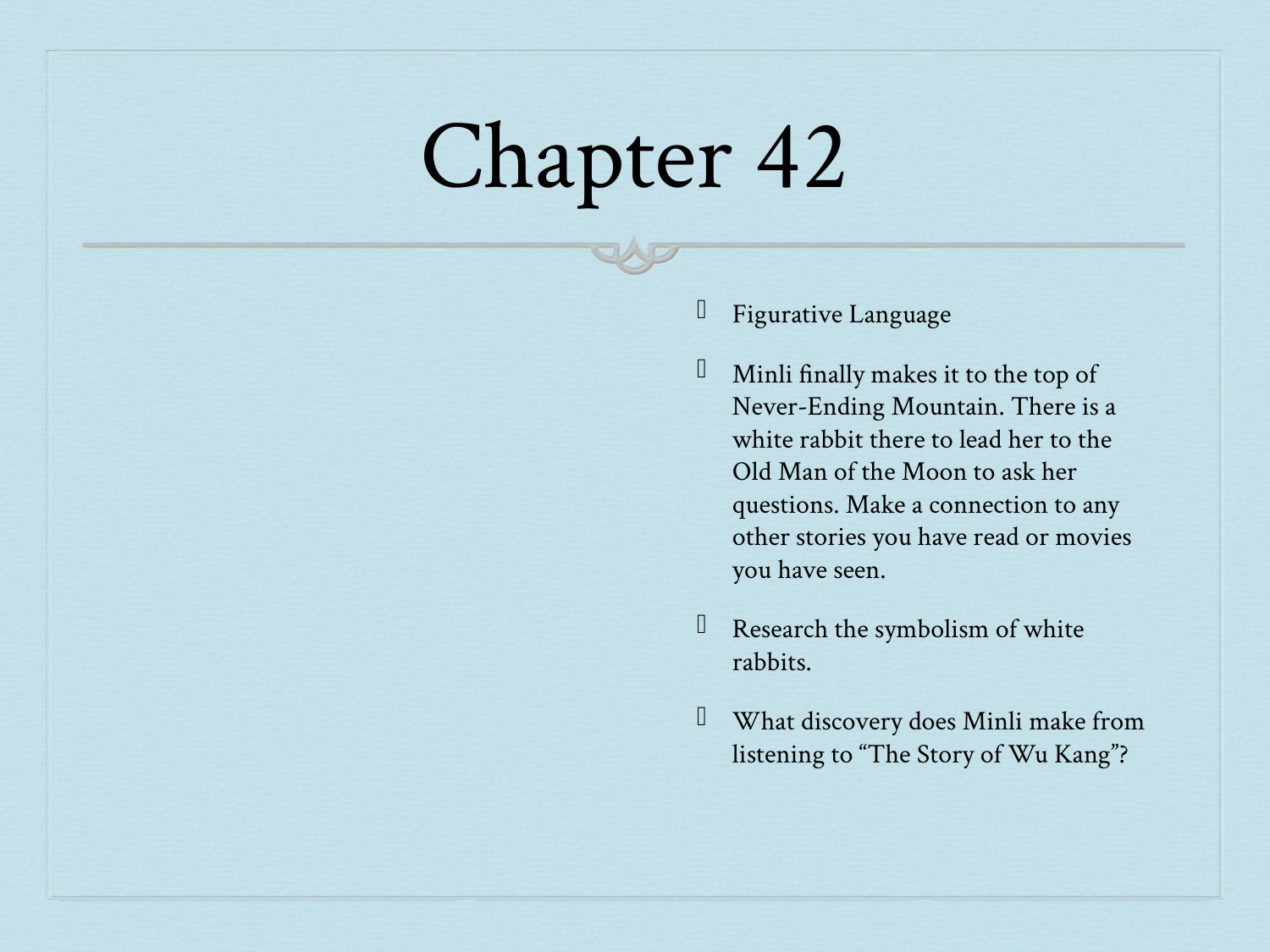

# Chapter 42

Figurative Language
Minli finally makes it to the top of Never-Ending Mountain. There is a white rabbit there to lead her to the Old Man of the Moon to ask her questions. Make a connection to any other stories you have read or movies you have seen.
Research the symbolism of white rabbits.
What discovery does Minli make from listening to “The Story of Wu Kang”?